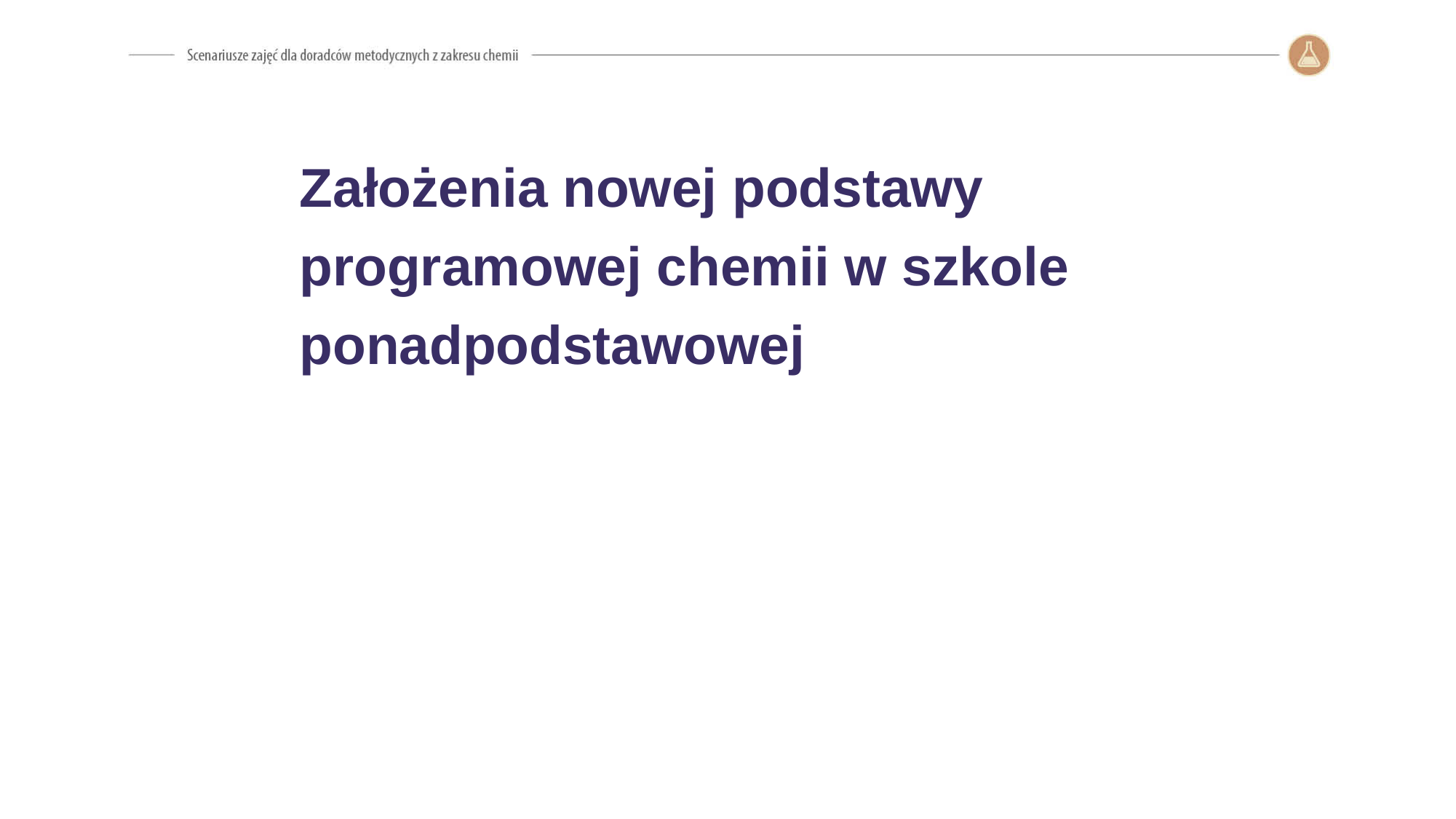

Założenia nowej podstawy programowej chemii w szkole ponadpodstawowej